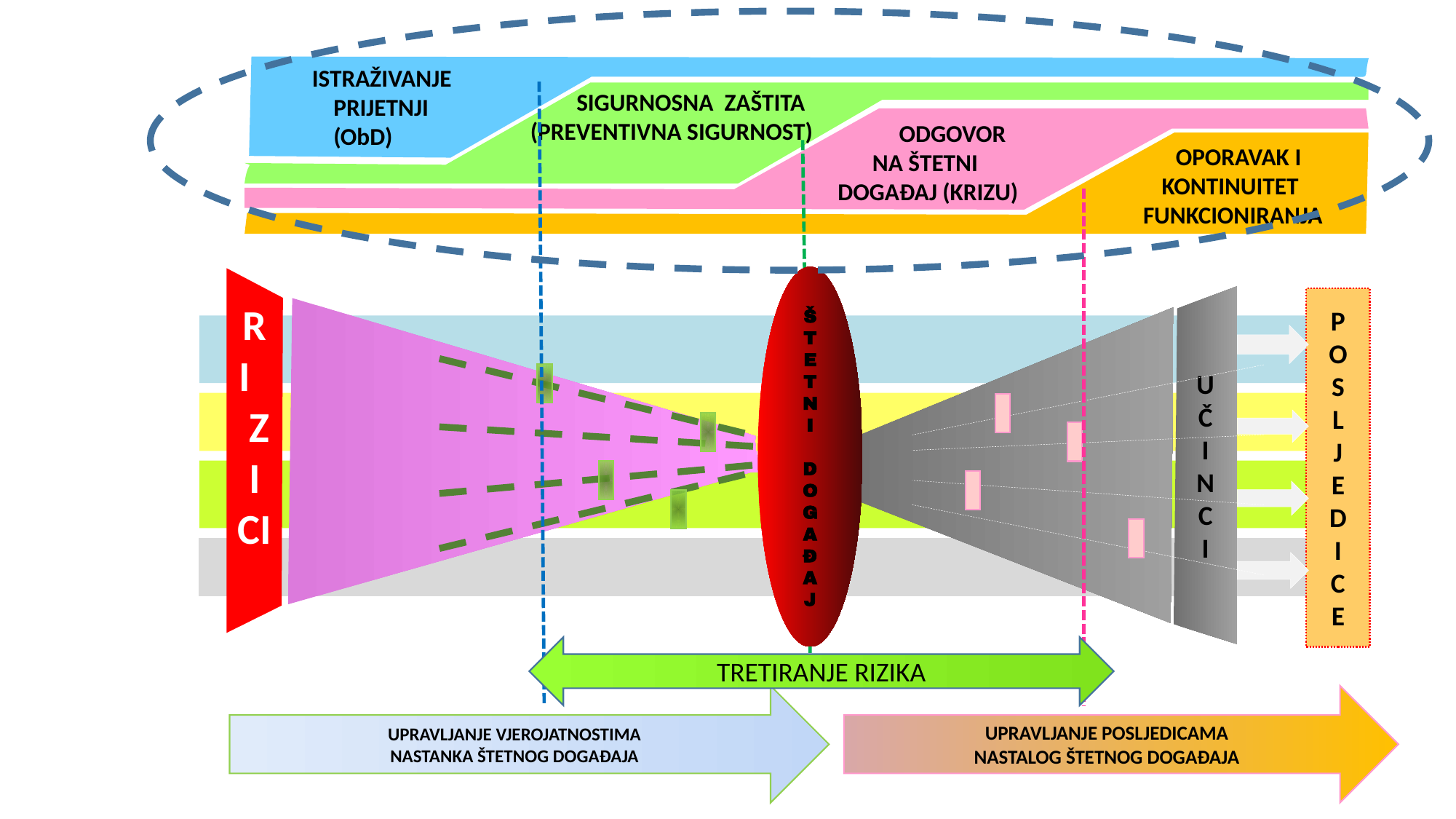

ISTRAŽIVANJE
                  PRIJETNJI
                  (ObD)
        SIGURNOSNA  ZAŠTITA
(PREVENTIVNA SIGURNOST)

         ODGOVOR
NA ŠTETNI
DOGAĐAJ (KRIZU)

  OPORAVAK I
KONTINUITET
FUNKCIONIRANJA
Š
T
E
T
N
I

D
O
G
A
Đ
A
J
U
Č
I
N
C
I

P
O
S
L
J
E
D
I
C
E

TRETIRANJE RIZIKA
UPRAVLJANJE VJEROJATNOSTIMA
NASTANKA ŠTETNOG DOGAĐAJA
UPRAVLJANJE POSLJEDICAMA
NASTALOG ŠTETNOG DOGAĐAJA
R
I    Z
I
CI